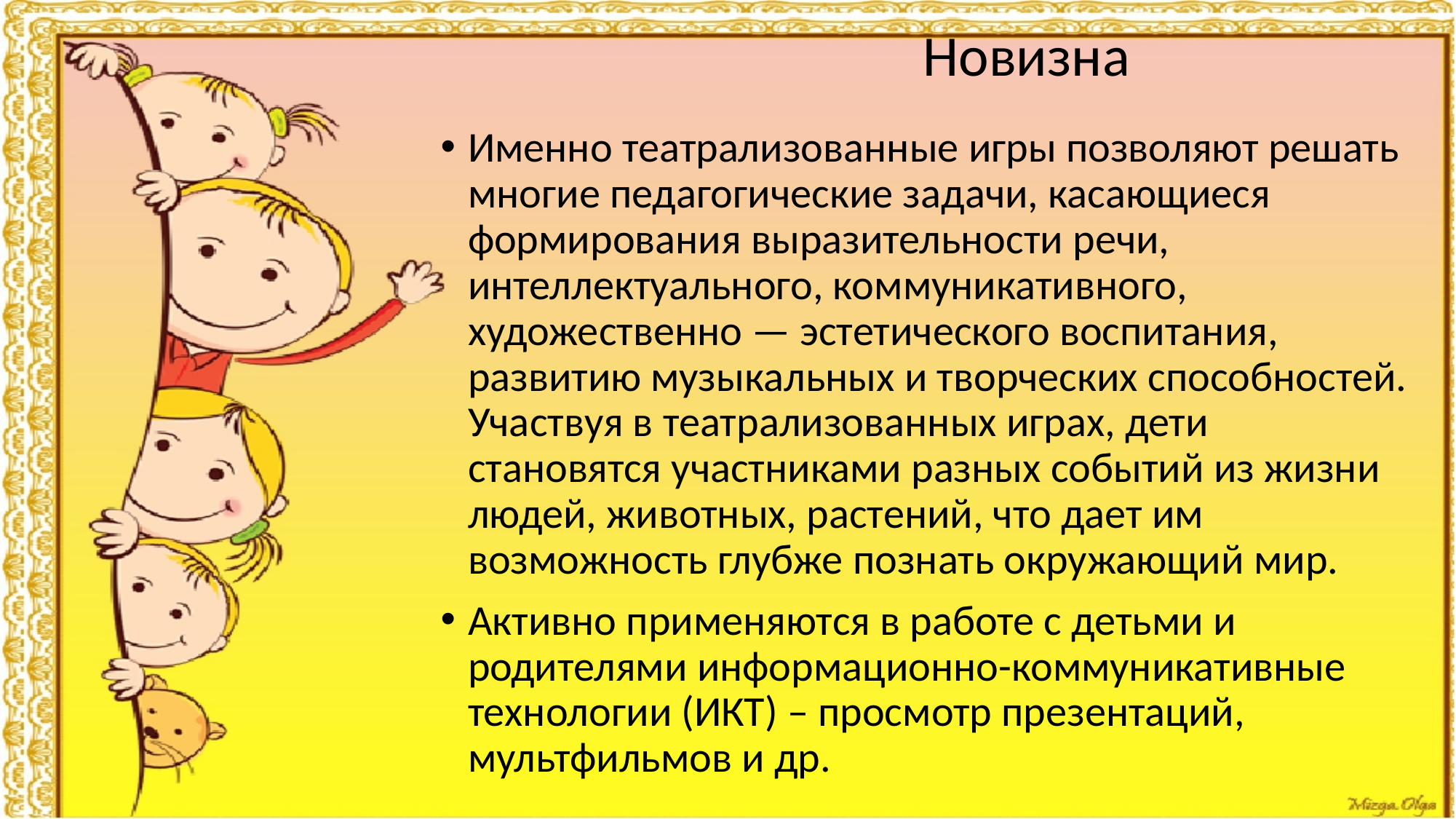

# Новизна
Именно театрализованные игры позволяют решать многие педагогические задачи, касающиеся формирования выразительности речи, интеллектуального, коммуникативного, художественно — эстетического воспитания, развитию музыкальных и творческих способностей. Участвуя в театрализованных играх, дети становятся участниками разных событий из жизни людей, животных, растений, что дает им возможность глубже познать окружающий мир.
Активно применяются в работе с детьми и родителями информационно-коммуникативные технологии (ИКТ) – просмотр презентаций, мультфильмов и др.